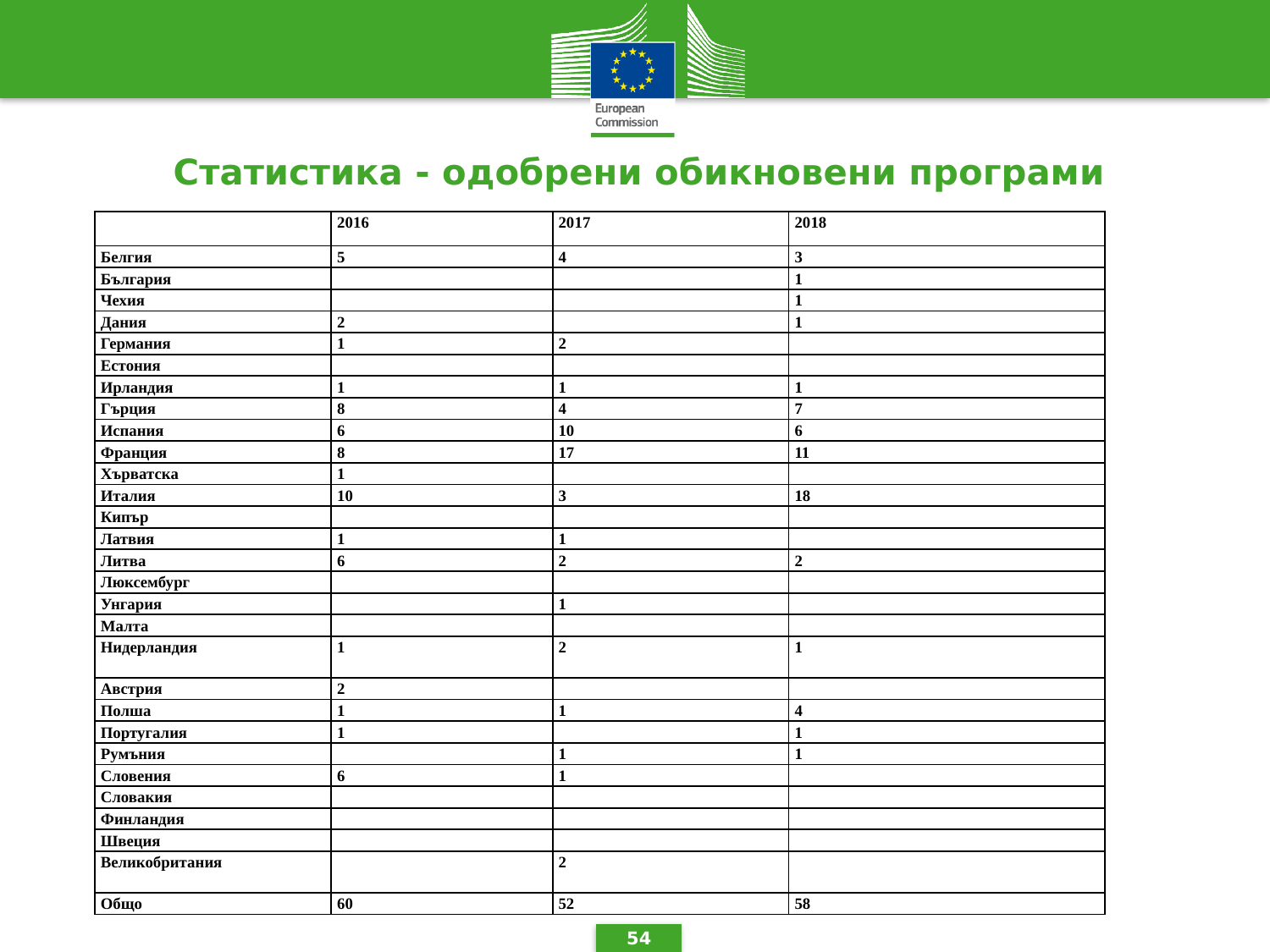

# Статистика - одобрени обикновени програми
|  | 2016 | 2017 | 2018 |
| --- | --- | --- | --- |
| Белгия | 5 | 4 | 3 |
| България |  |  | 1 |
| Чехия |  |  | 1 |
| Дания | 2 |  | 1 |
| Германия | 1 | 2 |  |
| Естония |  |  |  |
| Ирландия | 1 | 1 | 1 |
| Гърция | 8 | 4 | 7 |
| Испания | 6 | 10 | 6 |
| Франция | 8 | 17 | 11 |
| Хърватска | 1 |  |  |
| Италия | 10 | 3 | 18 |
| Кипър |  |  |  |
| Латвия | 1 | 1 |  |
| Литва | 6 | 2 | 2 |
| Люксембург |  |  |  |
| Унгария |  | 1 |  |
| Малта |  |  |  |
| Нидерландия | 1 | 2 | 1 |
| Австрия | 2 |  |  |
| Полша | 1 | 1 | 4 |
| Португалия | 1 |  | 1 |
| Румъния |  | 1 | 1 |
| Словения | 6 | 1 |  |
| Словакия |  |  |  |
| Финландия |  |  |  |
| Швеция |  |  |  |
| Великобритания |  | 2 |  |
| Общо | 60 | 52 | 58 |
54